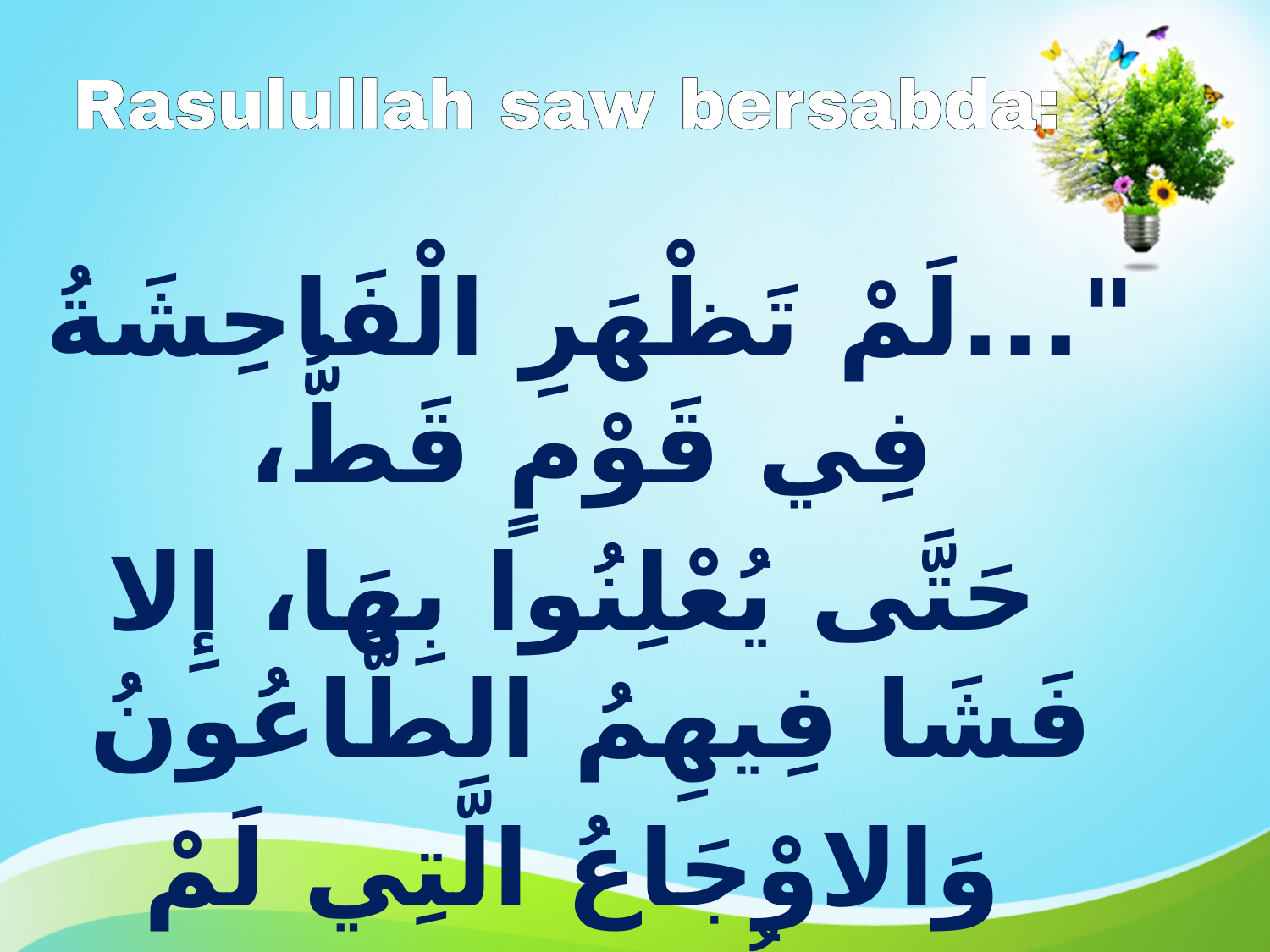

# Rasulullah saw bersabda:
"...لَمْ تَظْهَرِ الْفَاحِشَةُ فِي قَوْمٍ قَطُّ،
 حَتَّى يُعْلِنُوا بِهَا، إِلا فَشَا فِيهِمُ الطَّاعُونُ
 وَالاوْجَاعُ الَّتِي لَمْ تَكُنْ مَضَتْ
 فِي أَسْلافِهِمُ الَّذِينَ مَضَوْا..."